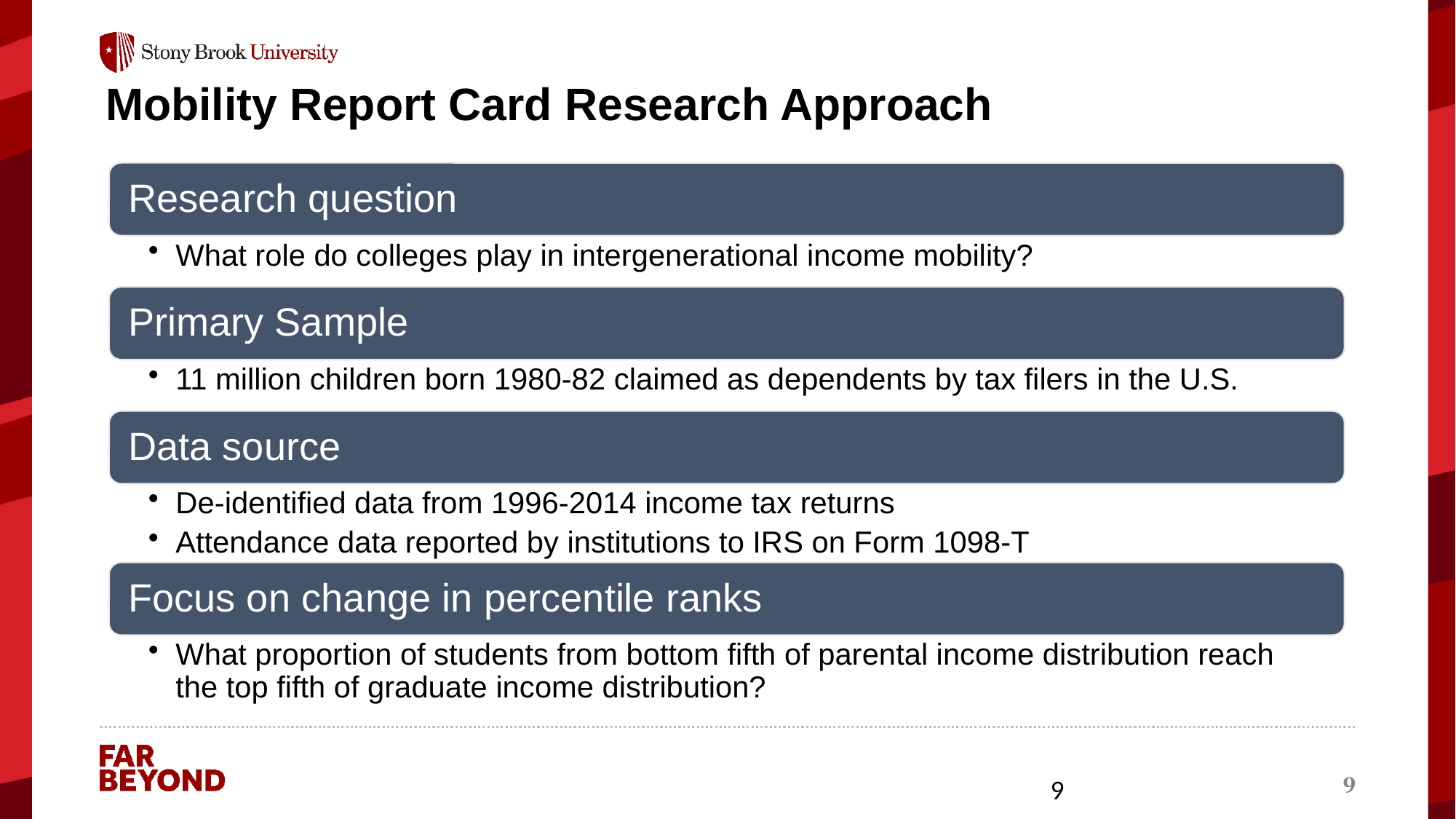

# Mobility Report Card Research Approach
Research question
What role do colleges play in intergenerational income mobility?
Primary Sample
11 million children born 1980-82 claimed as dependents by tax filers in the U.S.
Data source
De-identified data from 1996-2014 income tax returns
Attendance data reported by institutions to IRS on Form 1098-T
Focus on change in percentile ranks
What proportion of students from bottom fifth of parental income distribution reach the top fifth of graduate income distribution?
9